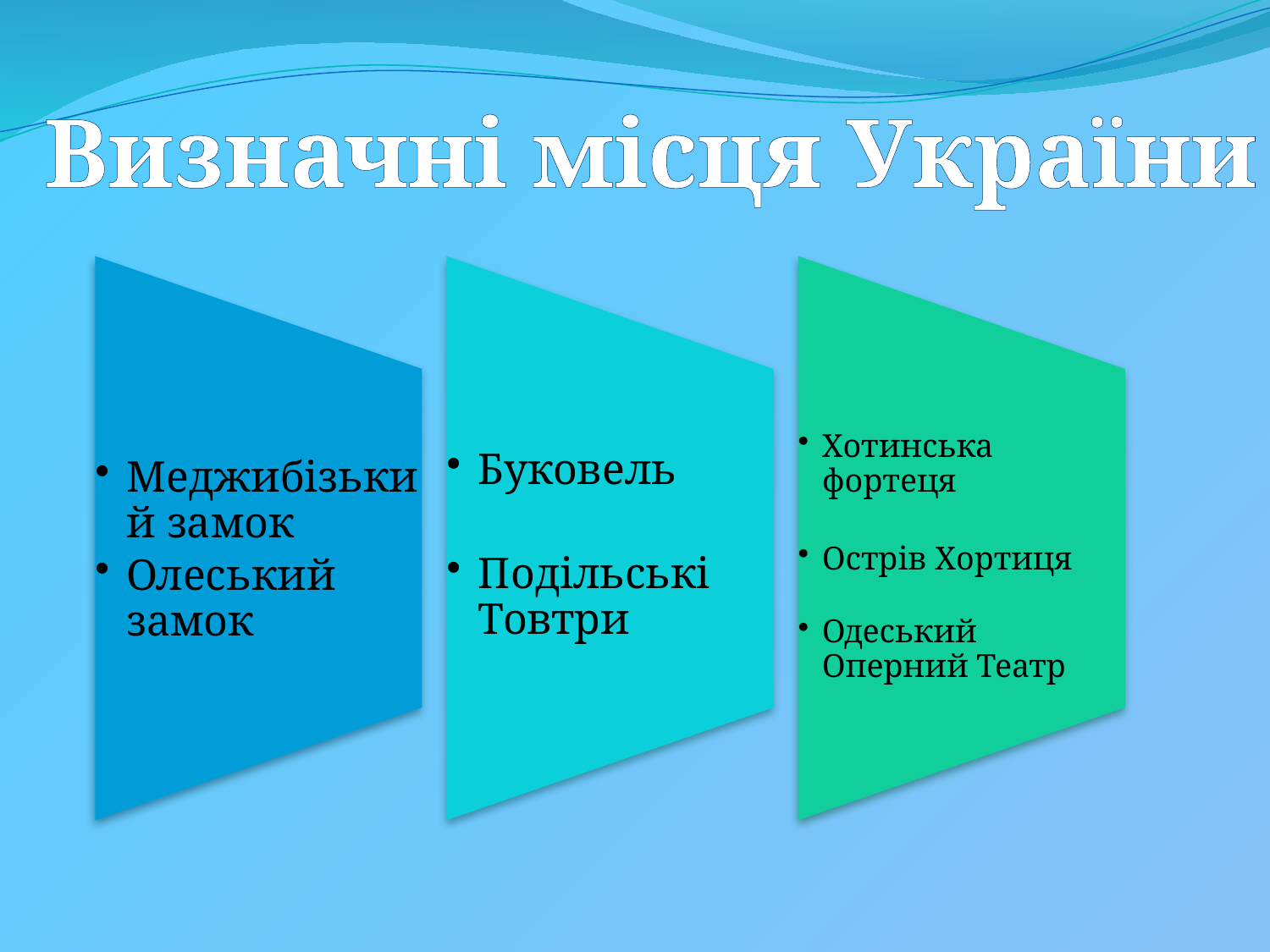

Визначні місця України

Меджибізький замок
Олеський замок

Буковель

Подільські Товтри

Хотинська фортеця

Острів Хортиця
Одеський Оперний Театр